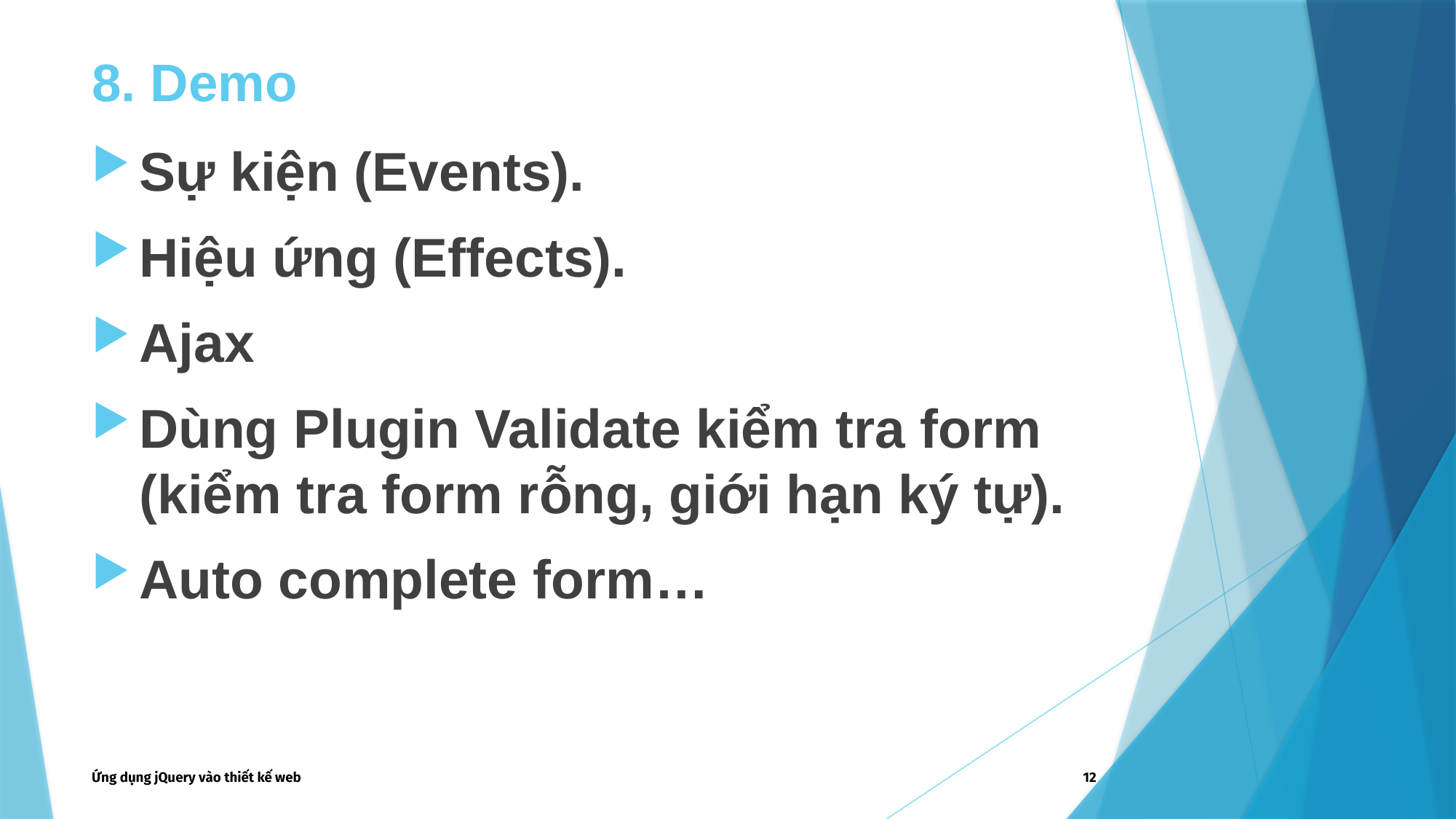

# 8. Demo
Sự kiện (Events).
Hiệu ứng (Effects).
Ajax
Dùng Plugin Validate kiểm tra form (kiểm tra form rỗng, giới hạn ký tự).
Auto complete form…
Ứng dụng jQuery vào thiết kế web
12